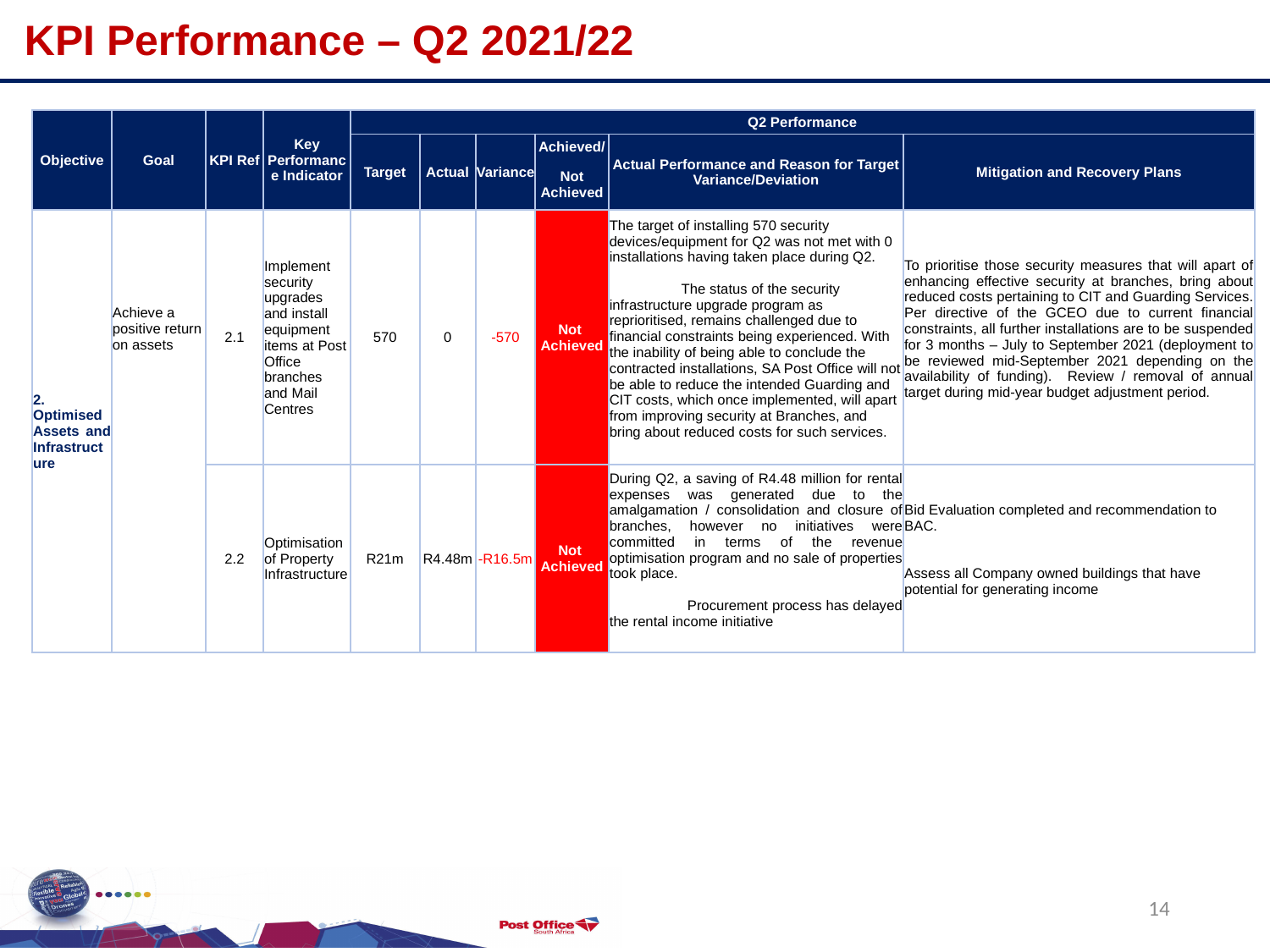

KPI Performance – Q2 2021/22
| Objective | Goal | KPI Ref | Key Performance Indicator | Q2 Performance |  |  |  |  |  |
| --- | --- | --- | --- | --- | --- | --- | --- | --- | --- |
|  |  |  |  | Target | Actual | Variance | Achieved/ | Actual Performance and Reason for Target Variance/Deviation | Mitigation and Recovery Plans |
|  |  |  |  |  |  |  | Not Achieved |  |  |
| 2. Optimised Assets and Infrastructure | Achieve a positive return on assets | 2.1 | Implement security upgrades and install equipment items at Post Office branches and Mail Centres | 570 | 0 | -570 | Not Achieved | The target of installing 570 security devices/equipment for Q2 was not met with 0 installations having taken place during Q2. The status of the security infrastructure upgrade program as reprioritised, remains challenged due to financial constraints being experienced. With the inability of being able to conclude the contracted installations, SA Post Office will not be able to reduce the intended Guarding and CIT costs, which once implemented, will apart from improving security at Branches, and bring about reduced costs for such services. | To prioritise those security measures that will apart of enhancing effective security at branches, bring about reduced costs pertaining to CIT and Guarding Services. Per directive of the GCEO due to current financial constraints, all further installations are to be suspended for 3 months – July to September 2021 (deployment to be reviewed mid-September 2021 depending on the availability of funding). Review / removal of annual target during mid-year budget adjustment period. |
|  |  |  |  |  |  |  |  |  |  |
|  |  | 2.2 | Optimisation of Property Infrastructure | R21m | R4.48m | -R16.5m | Not Achieved | During Q2, a saving of R4.48 million for rental expenses was generated due to the amalgamation / consolidation and closure of branches, however no initiatives were committed in terms of the revenue optimisation program and no sale of properties took place. Procurement process has delayed the rental income initiative | Bid Evaluation completed and recommendation to BAC. Assess all Company owned buildings that have potential for generating income |
|  |  |  |  |  |  |  |  |  |  |
14